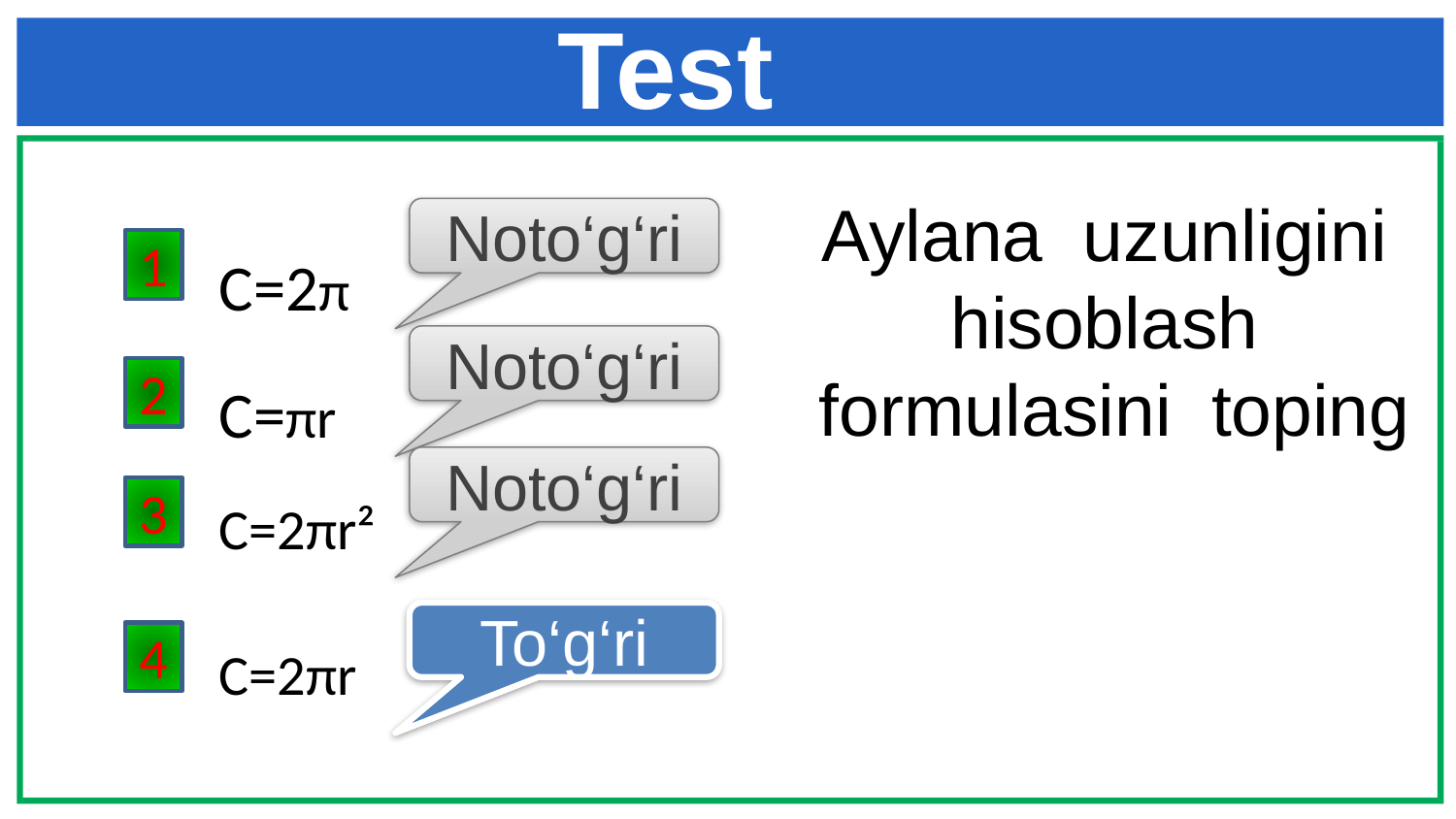

# Test

Aylana  uzunligini  hisoblash  formulasini  toping
Noto‘g‘ri
1
C=2π
Noto‘g‘ri
2
C=πr
Noto‘g‘ri
3
C=2πr²
To‘g‘ri
4
C=2πr